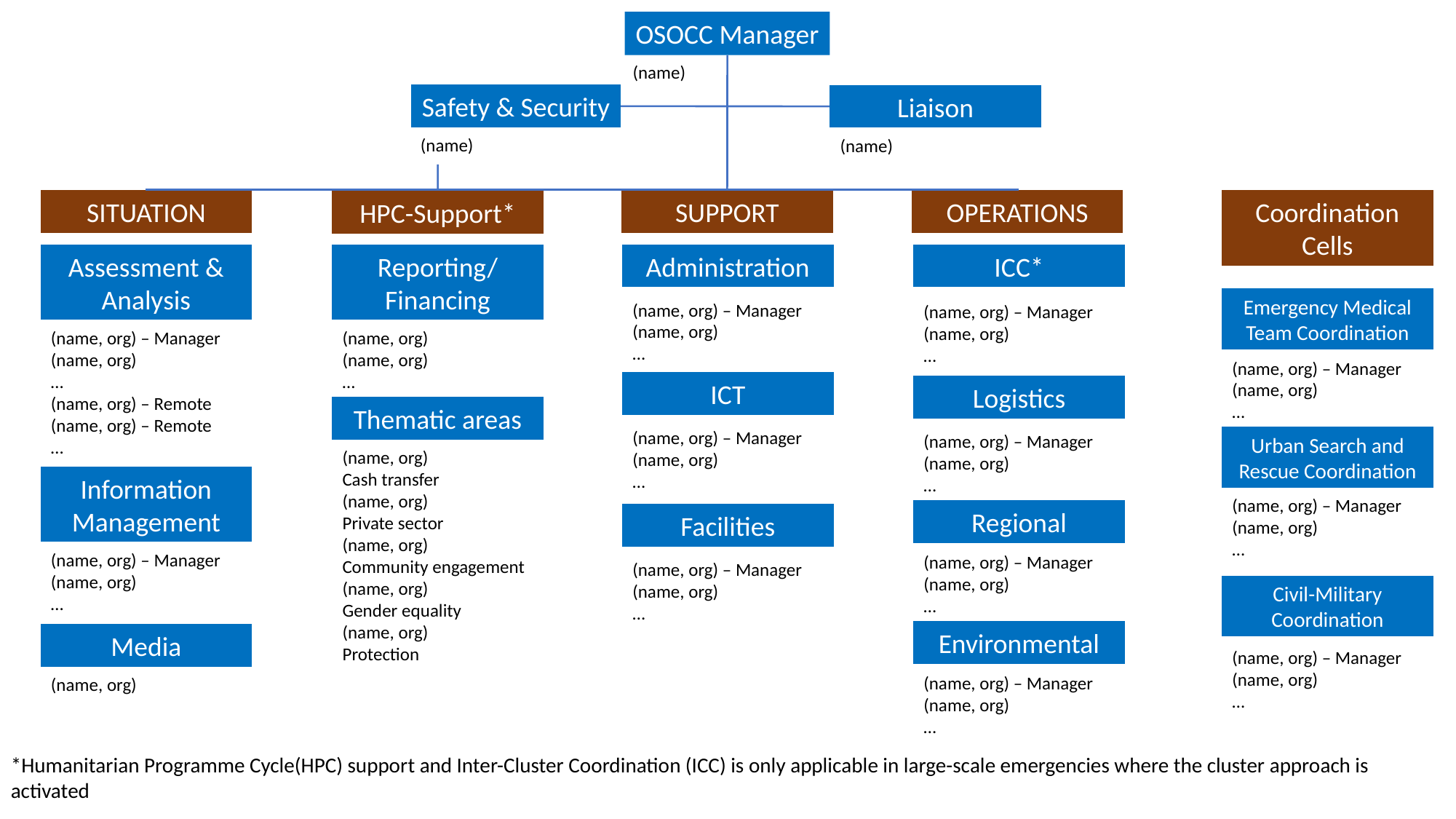

OSOCC Manager
(name)
Safety & Security
(name)
Liaison
(name)
SITUATION
SUPPORT
OPERATIONS
Coordination Cells
HPC-Support*
Reporting/ Financing
(name, org)
(name, org)
…
Administration
(name, org) – Manager
(name, org)
…
Assessment & Analysis
(name, org) – Manager
(name, org)
…
(name, org) – Remote
(name, org) – Remote
…
ICC*
(name, org) – Manager
(name, org)
…
Emergency Medical Team Coordination
(name, org) – Manager
(name, org)
…
ICT
(name, org) – Manager
(name, org)
…
Logistics
(name, org) – Manager
(name, org)
…
Thematic areas
(name, org)
Cash transfer
(name, org)
Private sector
(name, org)
Community engagement
(name, org)
Gender equality
(name, org)
Protection
Urban Search and Rescue Coordination
(name, org) – Manager
(name, org)
…
Information Management
(name, org) – Manager
(name, org)
…
Regional
(name, org) – Manager
(name, org)
…
Facilities
(name, org) – Manager
(name, org)
…
Civil-Military Coordination
(name, org) – Manager
(name, org)
…
Environmental
(name, org) – Manager
(name, org)
…
Media
(name, org)
*Humanitarian Programme Cycle(HPC) support and Inter-Cluster Coordination (ICC) is only applicable in large-scale emergencies where the cluster approach is activated